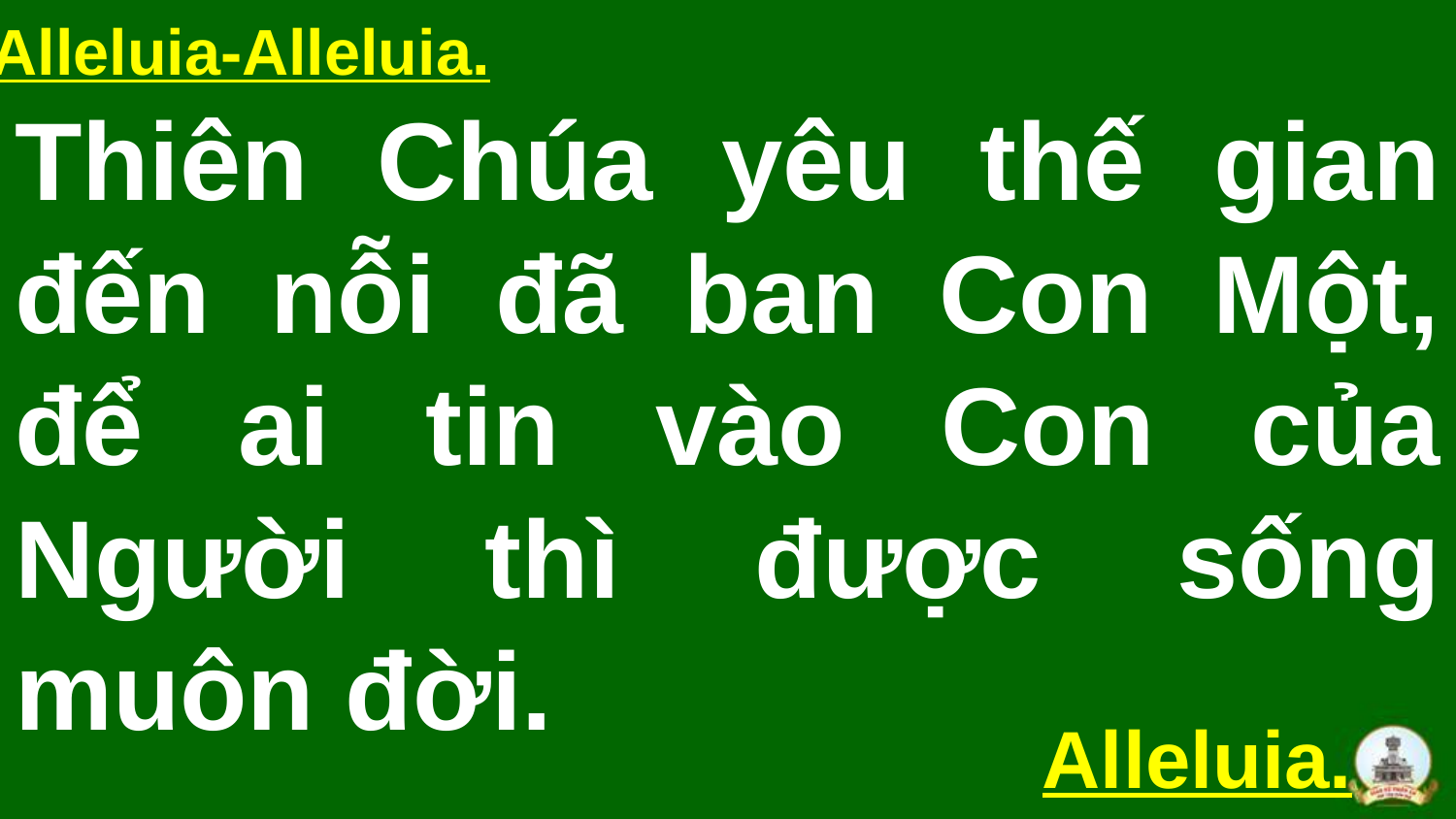

Alleluia-Alleluia.
# Thiên Chúa yêu thế gian đến nỗi đã ban Con Một, để ai tin vào Con của Người thì được sống muôn đời.
Alleluia.